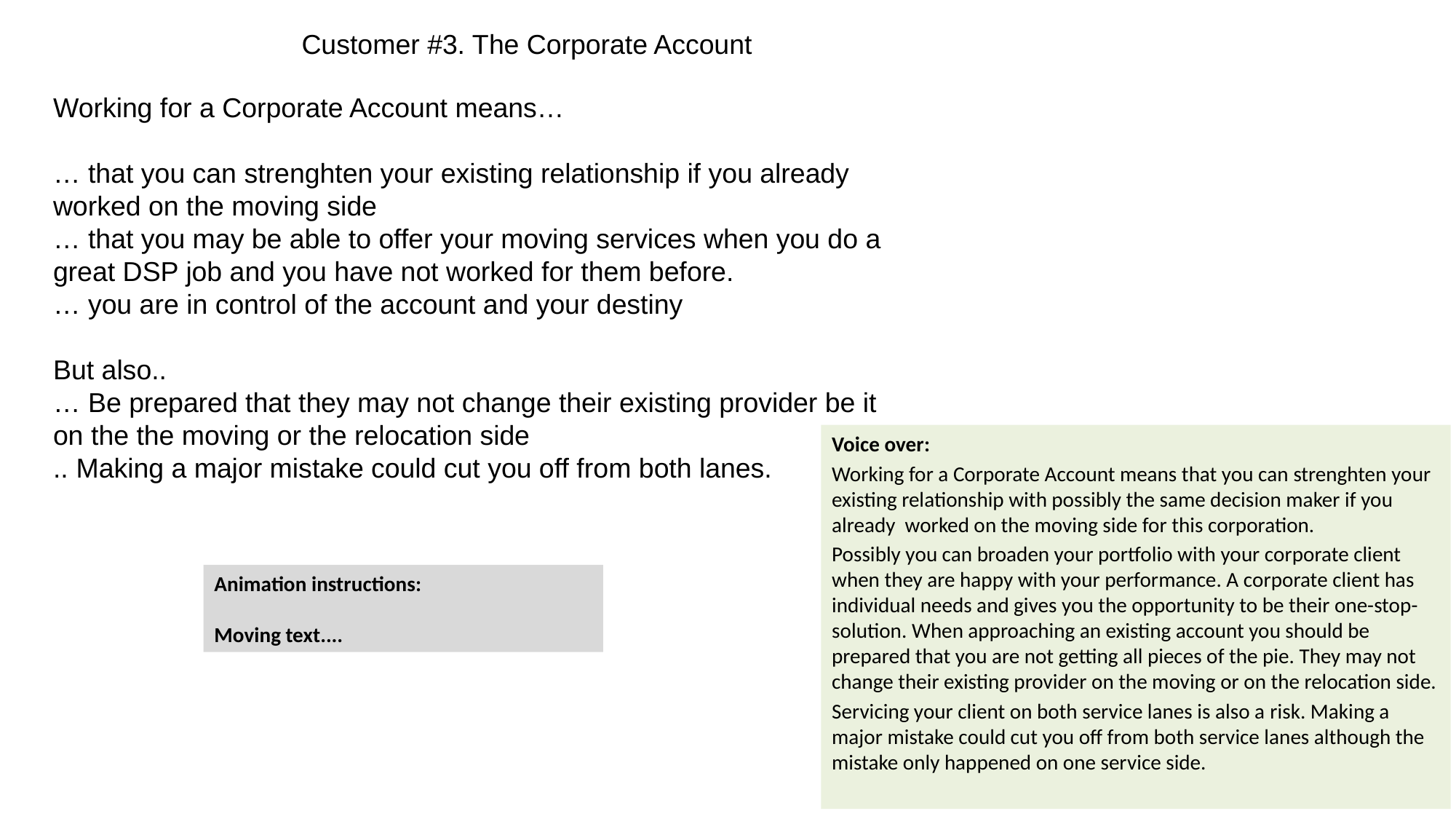

Customer #3. The Corporate Account

Working for a Corporate Account means…

… that you can strenghten your existing relationship if you already  worked on the moving side
… that you may be able to offer your moving services when you do a great DSP job and you have not worked for them before.
… you are in control of the account and your destiny

But also..
… Be prepared that they may not change their existing provider be it on the the moving or the relocation side
.. Making a major mistake could cut you off from both lanes.

Voice over:
Working for a Corporate Account means that you can strenghten your existing relationship with possibly the same decision maker if you already  worked on the moving side for this corporation.
Possibly you can broaden your portfolio with your corporate client when they are happy with your performance. A corporate client has individual needs and gives you the opportunity to be their one-stop-solution. When approaching an existing account you should be prepared that you are not getting all pieces of the pie. They may not change their existing provider on the moving or on the relocation side.
Servicing your client on both service lanes is also a risk. Making a major mistake could cut you off from both service lanes although the mistake only happened on one service side.

Animation instructions:

Moving text....